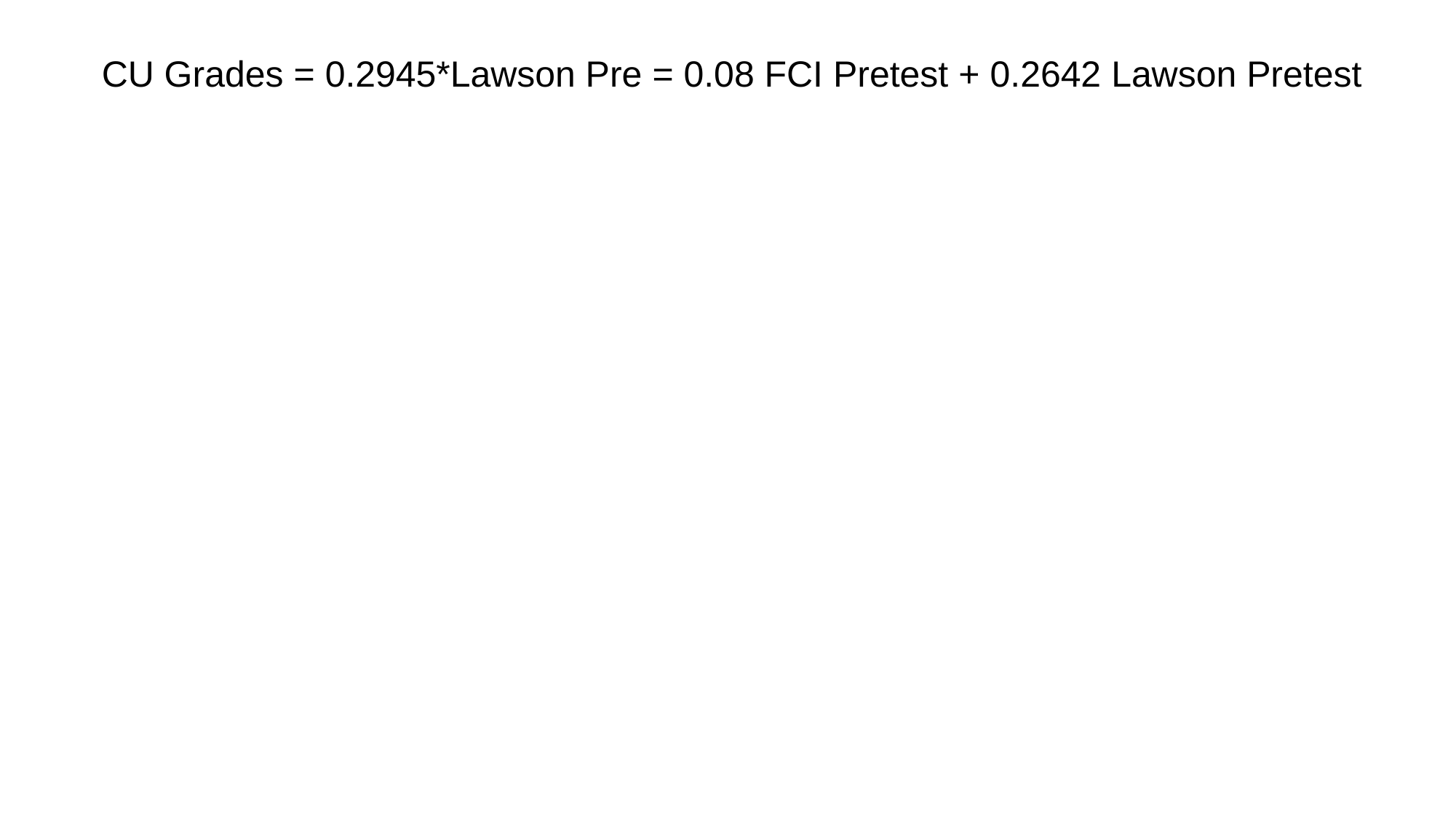

CU Grades = 0.2945*Lawson Pre = 0.08 FCI Pretest + 0.2642 Lawson Pretest